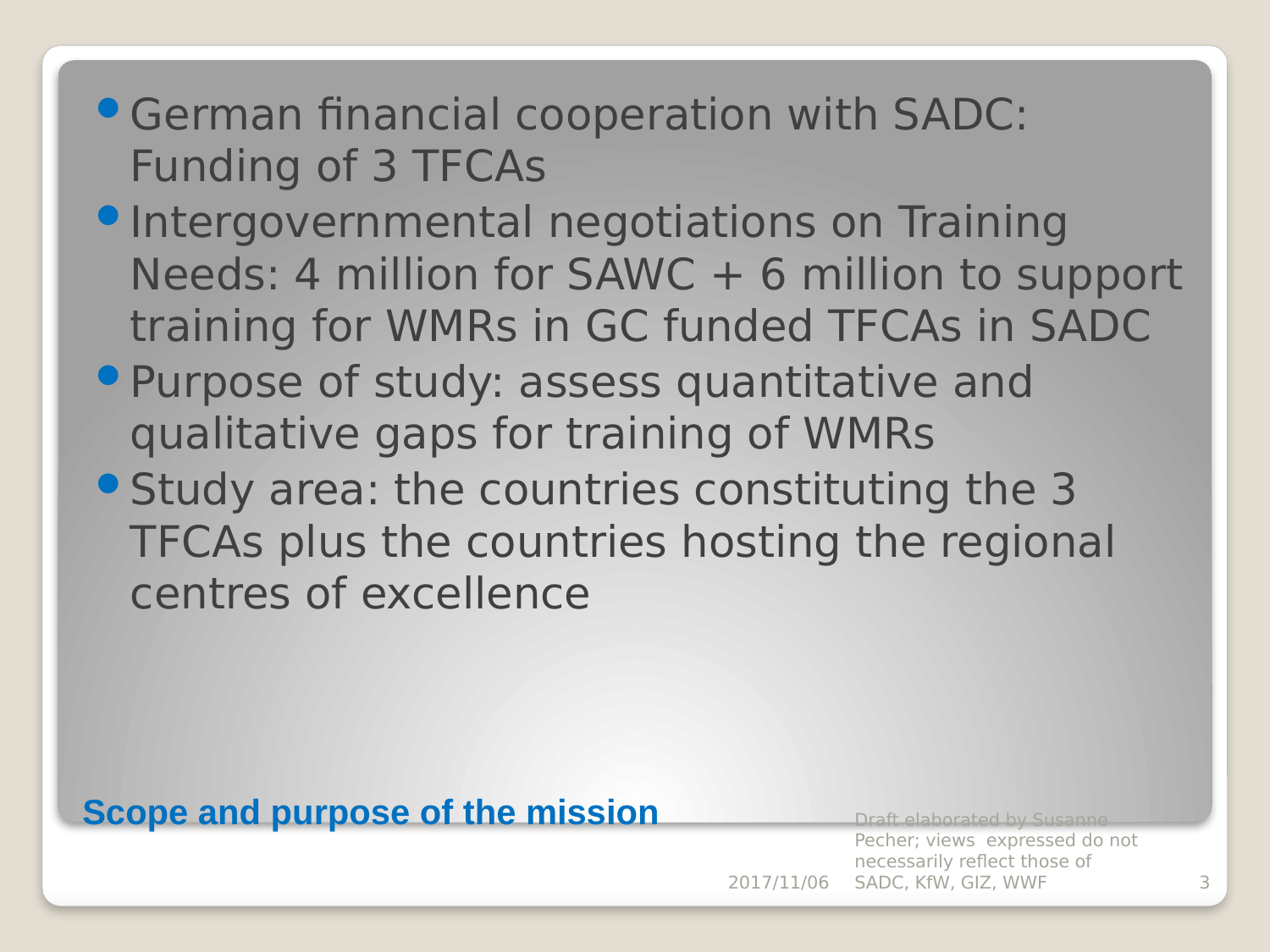

German financial cooperation with SADC: Funding of 3 TFCAs
Intergovernmental negotiations on Training Needs: 4 million for SAWC + 6 million to support training for WMRs in GC funded TFCAs in SADC
Purpose of study: assess quantitative and qualitative gaps for training of WMRs
Study area: the countries constituting the 3 TFCAs plus the countries hosting the regional centres of excellence

# Scope and purpose of the mission
2017/11/06
Draft elaborated by Susanne Pecher; views  expressed do not necessarily reflect those of SADC, KfW, GIZ, WWF
3